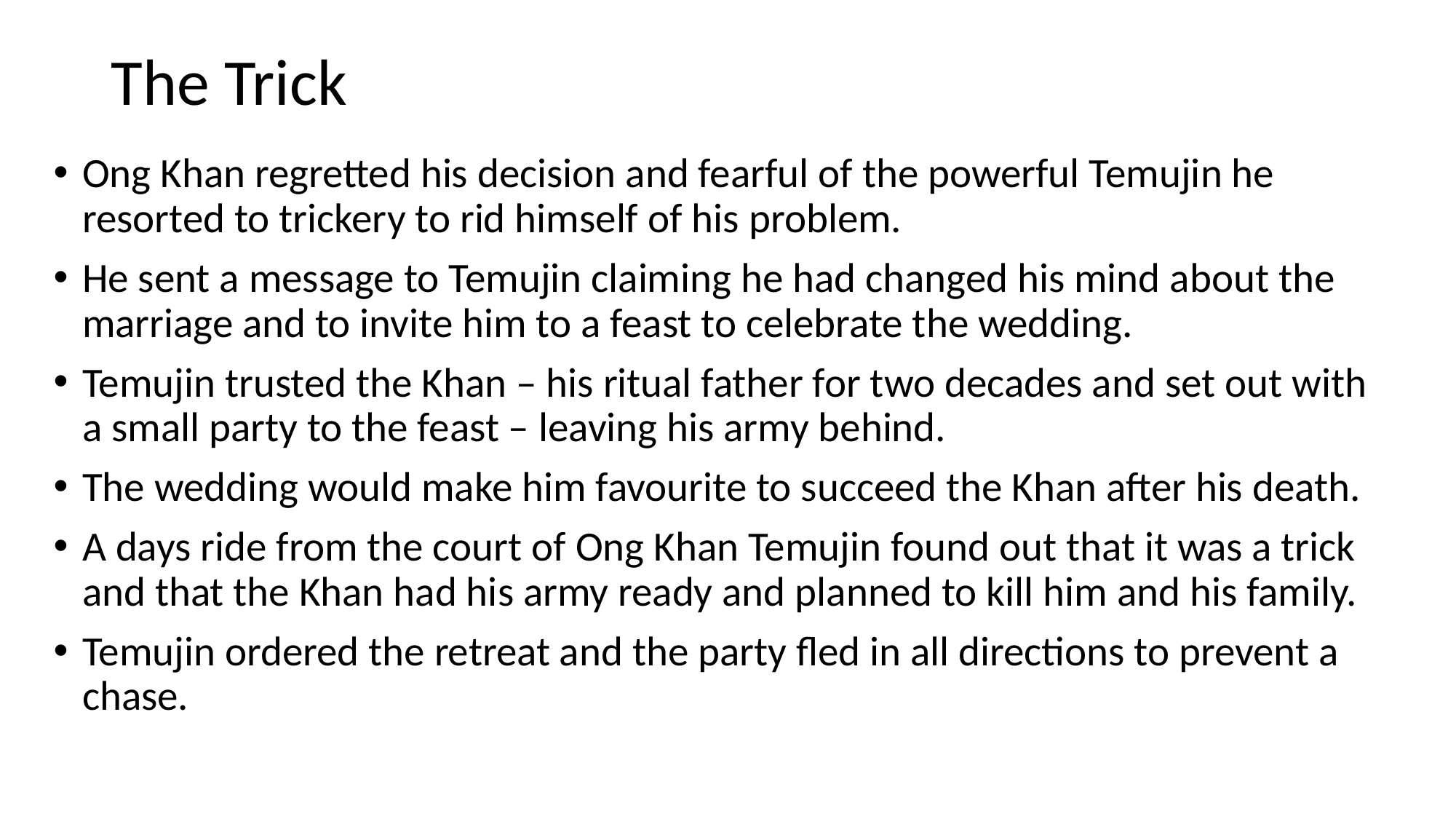

# The Trick
Ong Khan regretted his decision and fearful of the powerful Temujin he resorted to trickery to rid himself of his problem.
He sent a message to Temujin claiming he had changed his mind about the marriage and to invite him to a feast to celebrate the wedding.
Temujin trusted the Khan – his ritual father for two decades and set out with a small party to the feast – leaving his army behind.
The wedding would make him favourite to succeed the Khan after his death.
A days ride from the court of Ong Khan Temujin found out that it was a trick and that the Khan had his army ready and planned to kill him and his family.
Temujin ordered the retreat and the party fled in all directions to prevent a chase.